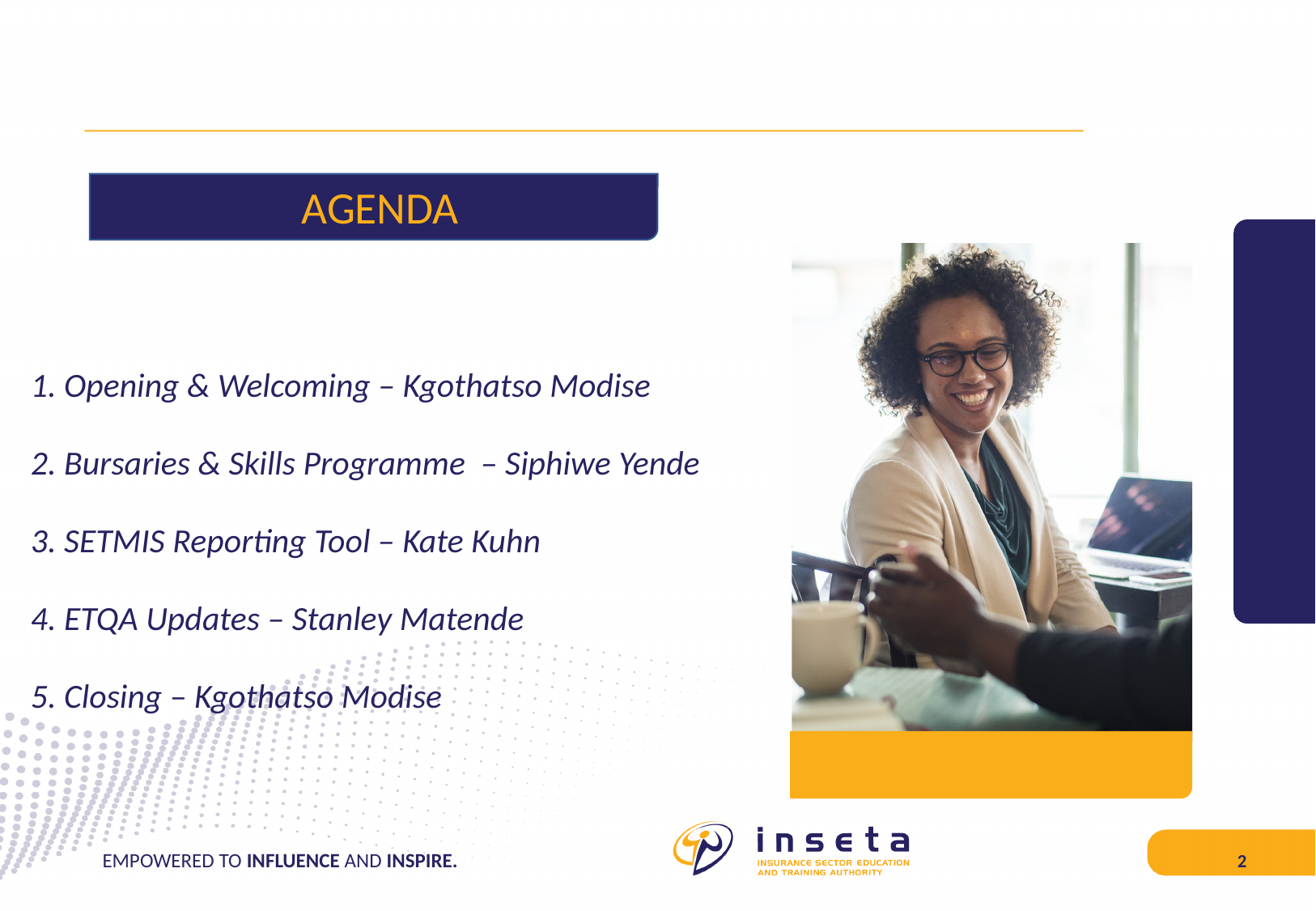

AGENDA
1. Opening & Welcoming – Kgothatso Modise
2. Bursaries & Skills Programme  – Siphiwe Yende
3. SETMIS Reporting Tool – Kate Kuhn
4. ETQA Updates – Stanley Matende
5. Closing – Kgothatso Modise
EMPOWERED TO INFLUENCE AND INSPIRE.
2